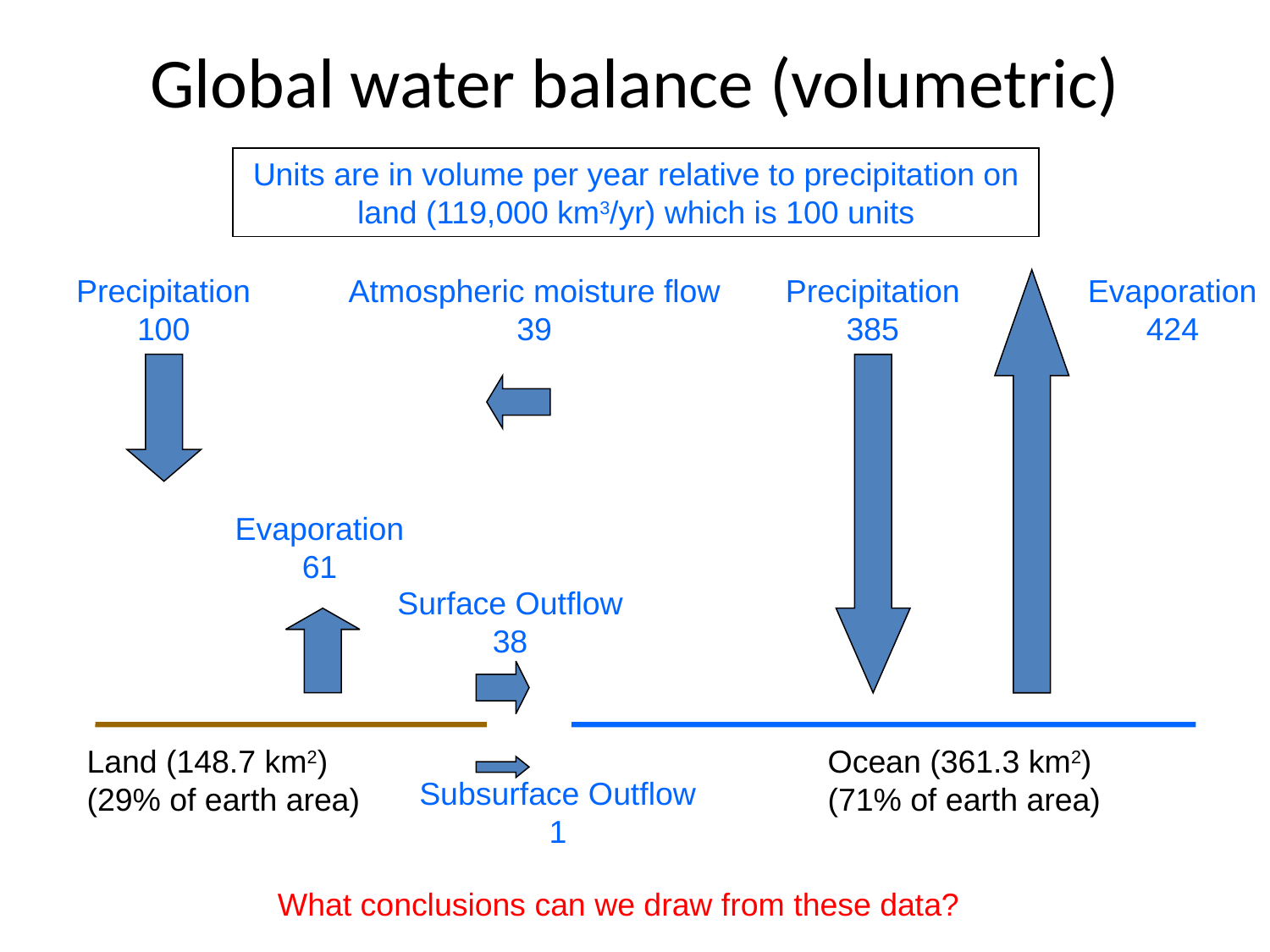

# Global water balance (volumetric)
Units are in volume per year relative to precipitation on land (119,000 km3/yr) which is 100 units
Precipitation
100
Atmospheric moisture flow 39
Precipitation
385
Evaporation
424

Evaporation
61
Surface Outflow
38

Land (148.7 km2)
(29% of earth area)
Ocean (361.3 km2)
(71% of earth area)

Subsurface Outflow
1
What conclusions can we draw from these data?